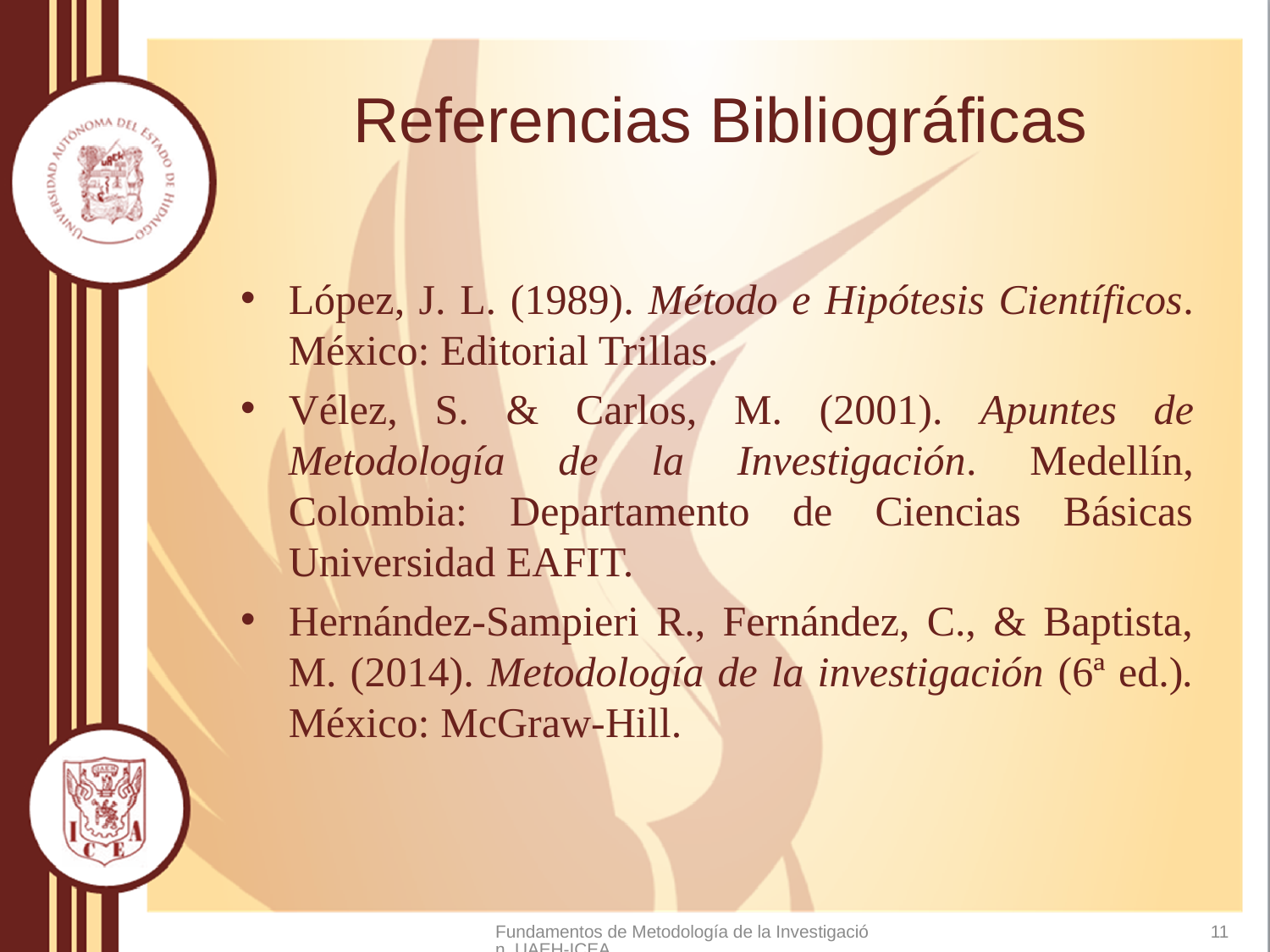

# Referencias Bibliográficas

López, J. L. (1989). Método e Hipótesis Científicos. México: Editorial Trillas.
Vélez, S. & Carlos, M. (2001). Apuntes de Metodología de la Investigación. Medellín, Colombia: Departamento de Ciencias Básicas Universidad EAFIT.
Hernández-Sampieri R., Fernández, C., & Baptista, M. (2014). Metodología de la investigación (6ª ed.). México: McGraw-Hill.
Fundamentos de Metodología de la Investigación  UAEH-ICEA
11